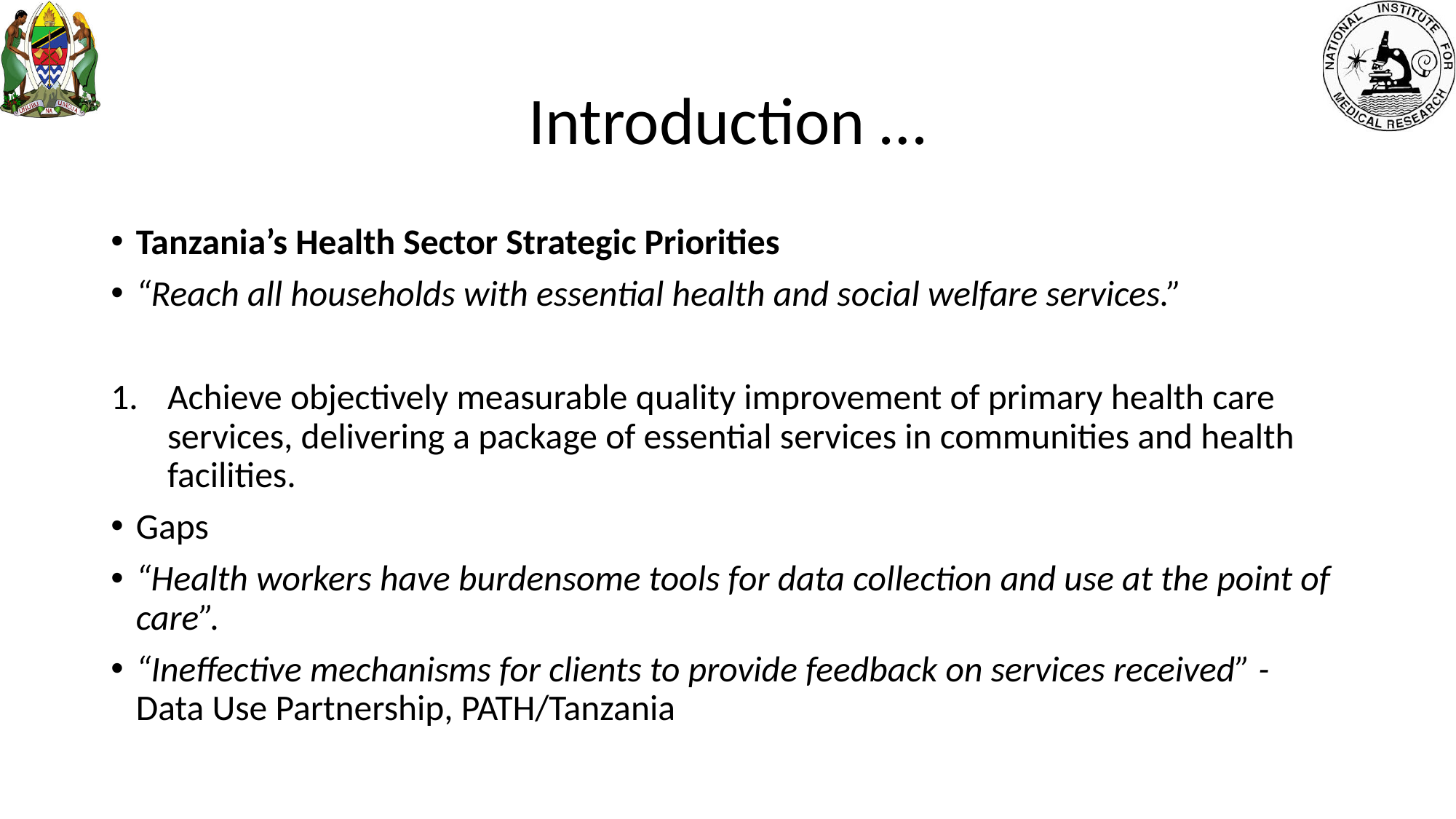

# Introduction …
Tanzania’s Health Sector Strategic Priorities
“Reach all households with essential health and social welfare services.”

Achieve objectively measurable quality improvement of primary health care services, delivering a package of essential services in communities and health facilities.
Gaps
“Health workers have burdensome tools for data collection and use at the point of care”.
“Ineffective mechanisms for clients to provide feedback on services received” - Data Use Partnership, PATH/Tanzania